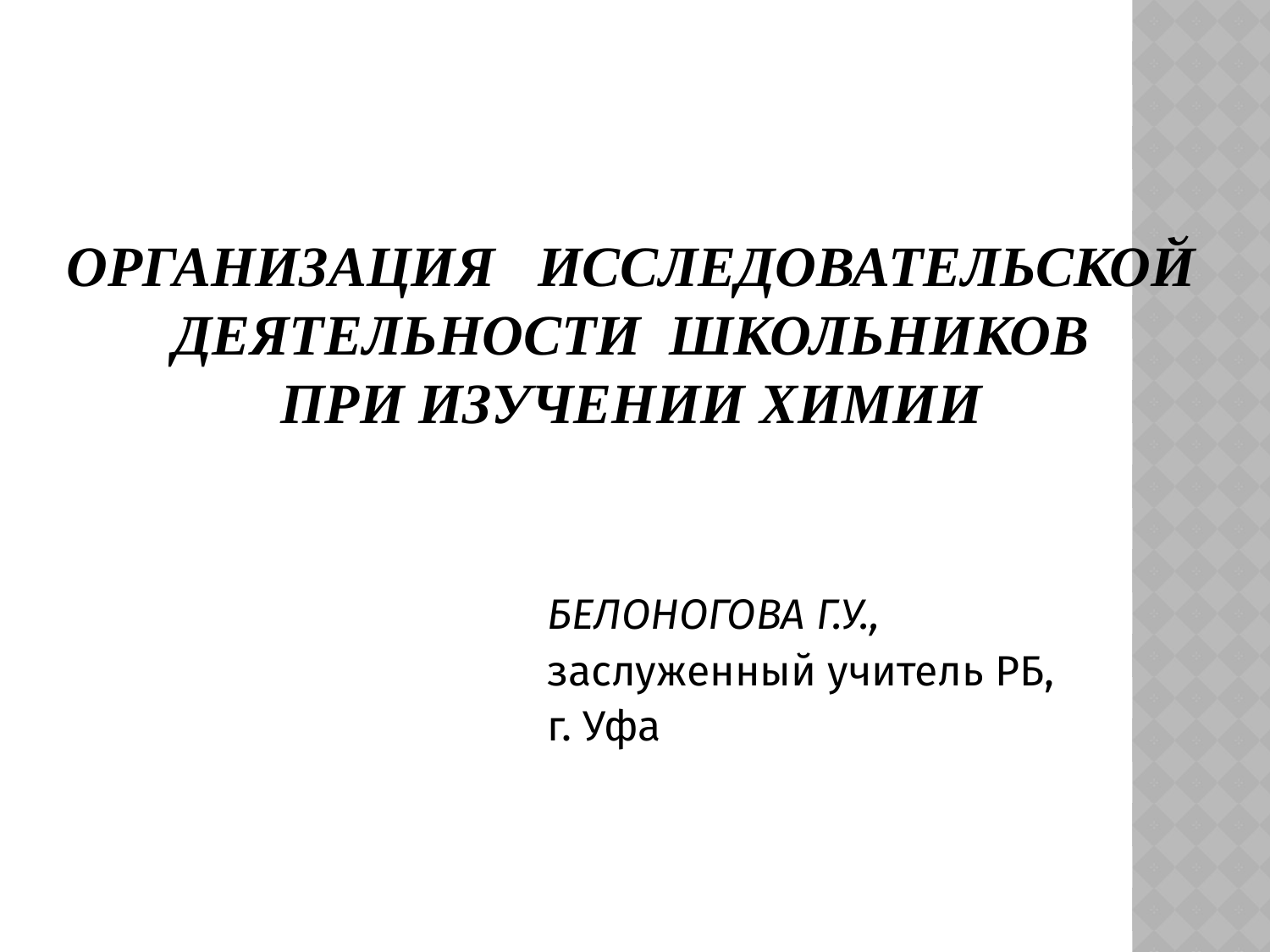

# Организация   исследовательской деятельности  школьников при изучении химии
БЕЛОНОГОВА Г.У.,
заслуженный учитель РБ,
г. Уфа